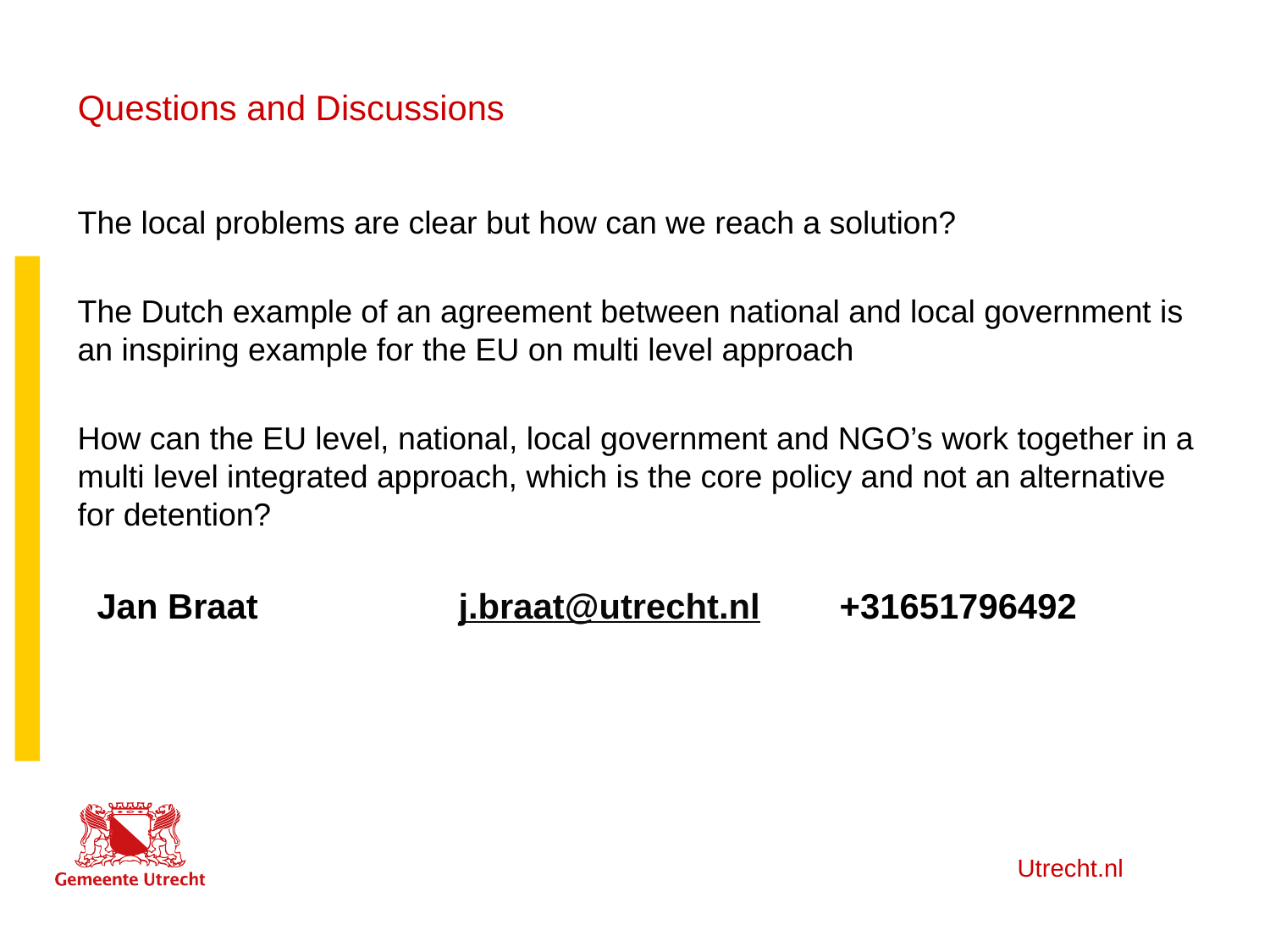

# Questions and Discussions
The local problems are clear but how can we reach a solution?

The Dutch example of an agreement between national and local government is an inspiring example for the EU on multi level approach

How can the EU level, national, local government and NGO’s work together in a multi level integrated approach, which is the core policy and not an alternative for detention?

  Jan Braat		j.braat@utrecht.nl	+31651796492